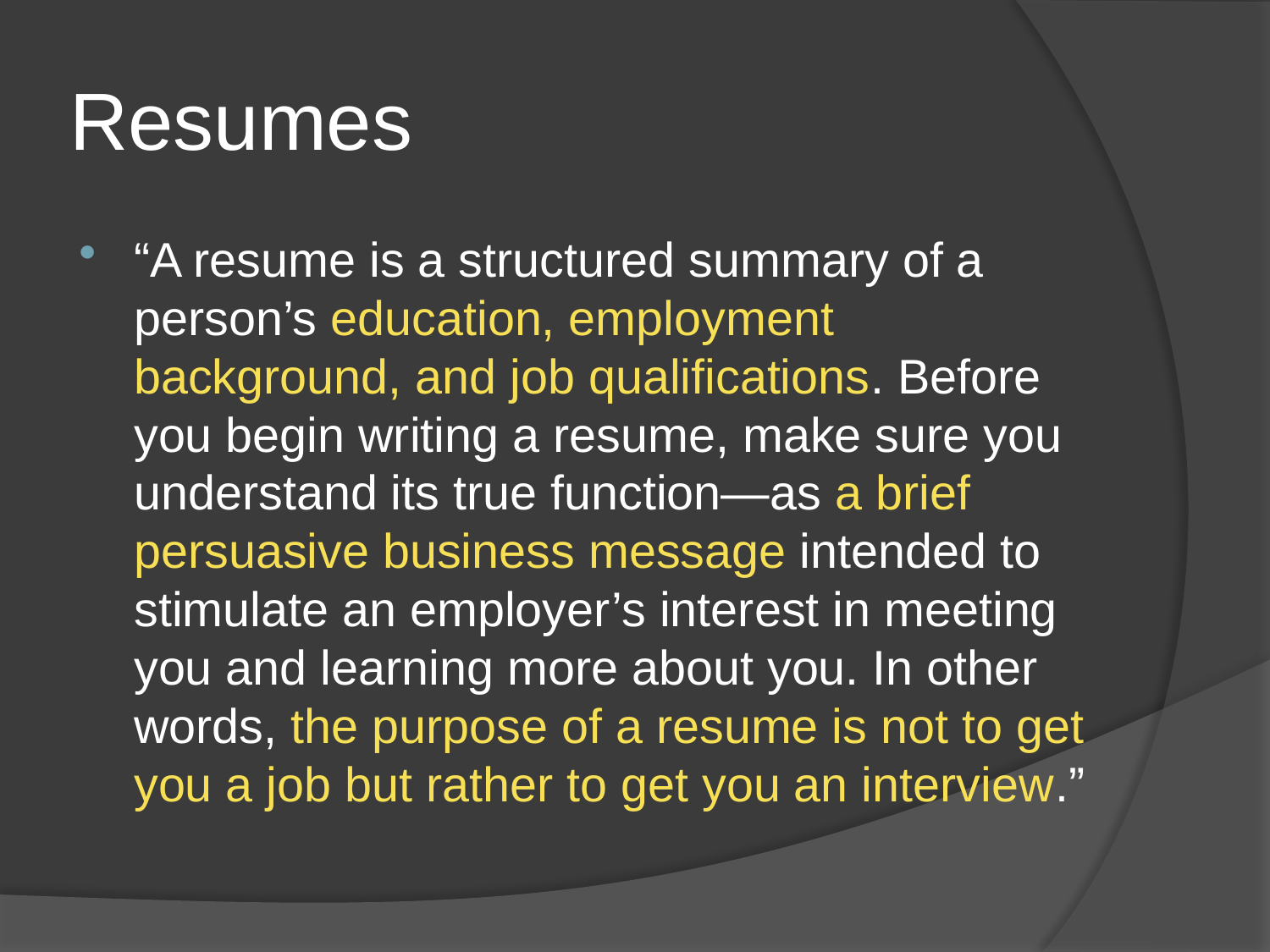

# Resumes
“A resume is a structured summary of a person’s education, employment background, and job qualifications. Before you begin writing a resume, make sure you understand its true function—as a brief persuasive business message intended to stimulate an employer’s interest in meeting you and learning more about you. In other words, the purpose of a resume is not to get you a job but rather to get you an interview.”